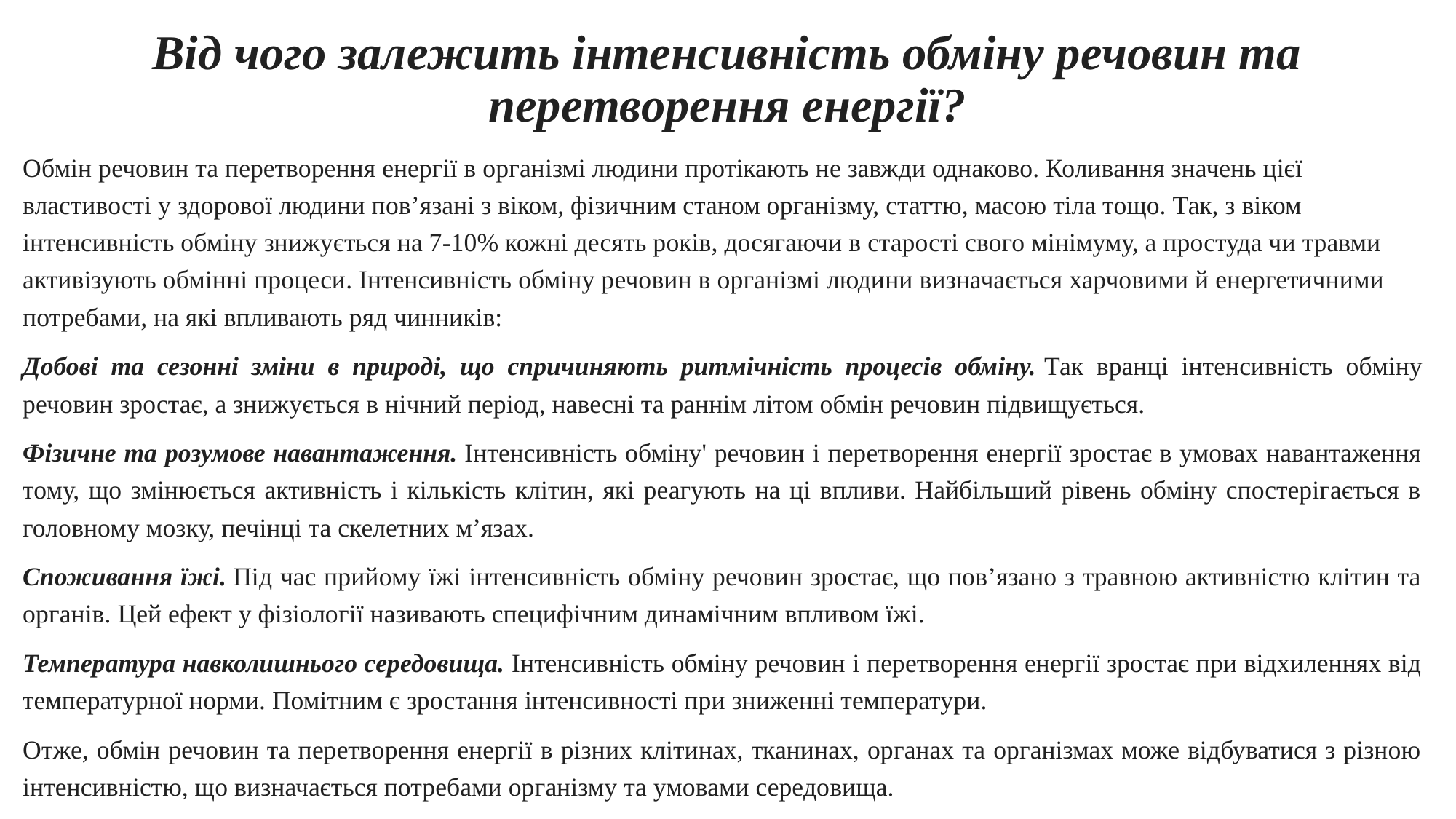

# Від чого залежить інтенсивність обміну речовин та перетворення енергії?
Обмін речовин та перетворення енергії в організмі людини протікають не завжди однаково. Коливання значень цієї властивості у здорової людини пов’язані з віком, фізичним станом організму, статтю, масою тіла тощо. Так, з віком інтенсивність обміну знижується на 7-10% кожні десять років, досягаючи в старості свого мінімуму, а простуда чи травми активізують обмінні процеси. Інтенсивність обміну речовин в організмі людини визначається харчовими й енергетичними потребами, на які впливають ряд чинників:
Добові та сезонні зміни в природі, що спричиняють ритмічність процесів обміну. Так вранці інтенсивність обміну речовин зростає, а знижується в нічний період, навесні та раннім літом обмін речовин підвищується.
Фізичне та розумове навантаження. Інтенсивність обміну' речовин і перетворення енергії зростає в умовах навантаження тому, що змінюється активність і кількість клітин, які реагують на ці впливи. Найбільший рівень обміну спостерігається в головному мозку, печінці та скелетних м’язах.
Споживання їжі. Під час прийому їжі інтенсивність обміну речовин зростає, що пов’язано з травною активністю клітин та органів. Цей ефект у фізіології називають специфічним динамічним впливом їжі.
Температура навколишнього середовища. Інтенсивність обміну речовин і перетворення енергії зростає при відхиленнях від температурної норми. Помітним є зростання інтенсивності при зниженні температури.
Отже, обмін речовин та перетворення енергії в різних клітинах, тканинах, органах та організмах може відбуватися з різною інтенсивністю, що визначається потребами організму та умовами середовища.